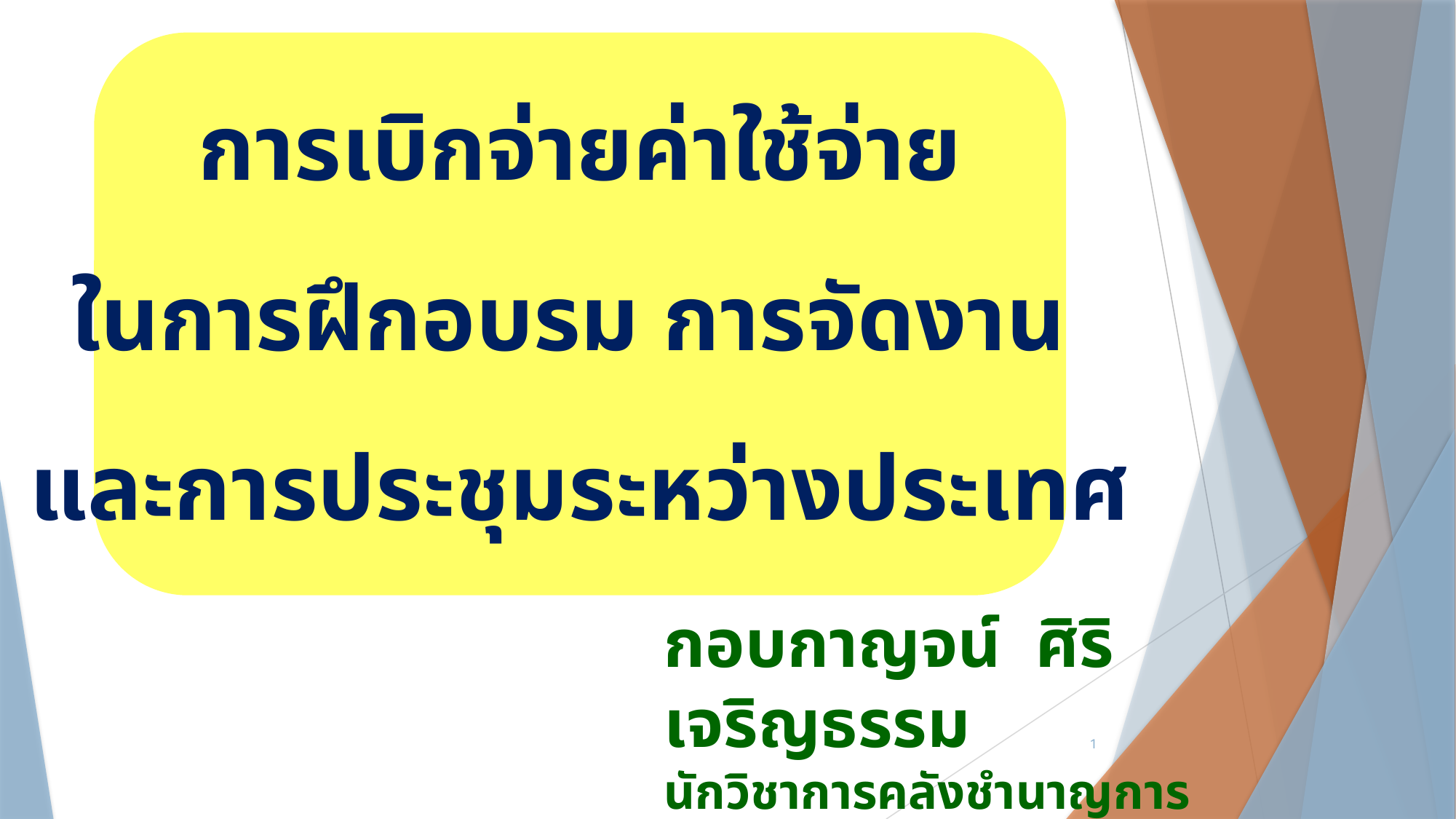

การเบิกจ่ายค่าใช้จ่าย
ในการฝึกอบรม การจัดงาน
และการประชุมระหว่างประเทศ
กอบกาญจน์  ศิริเจริญธรรม
นักวิชาการคลังชำนาญการ
สำนักงานคลังจังหวัดสระแก้ว
1